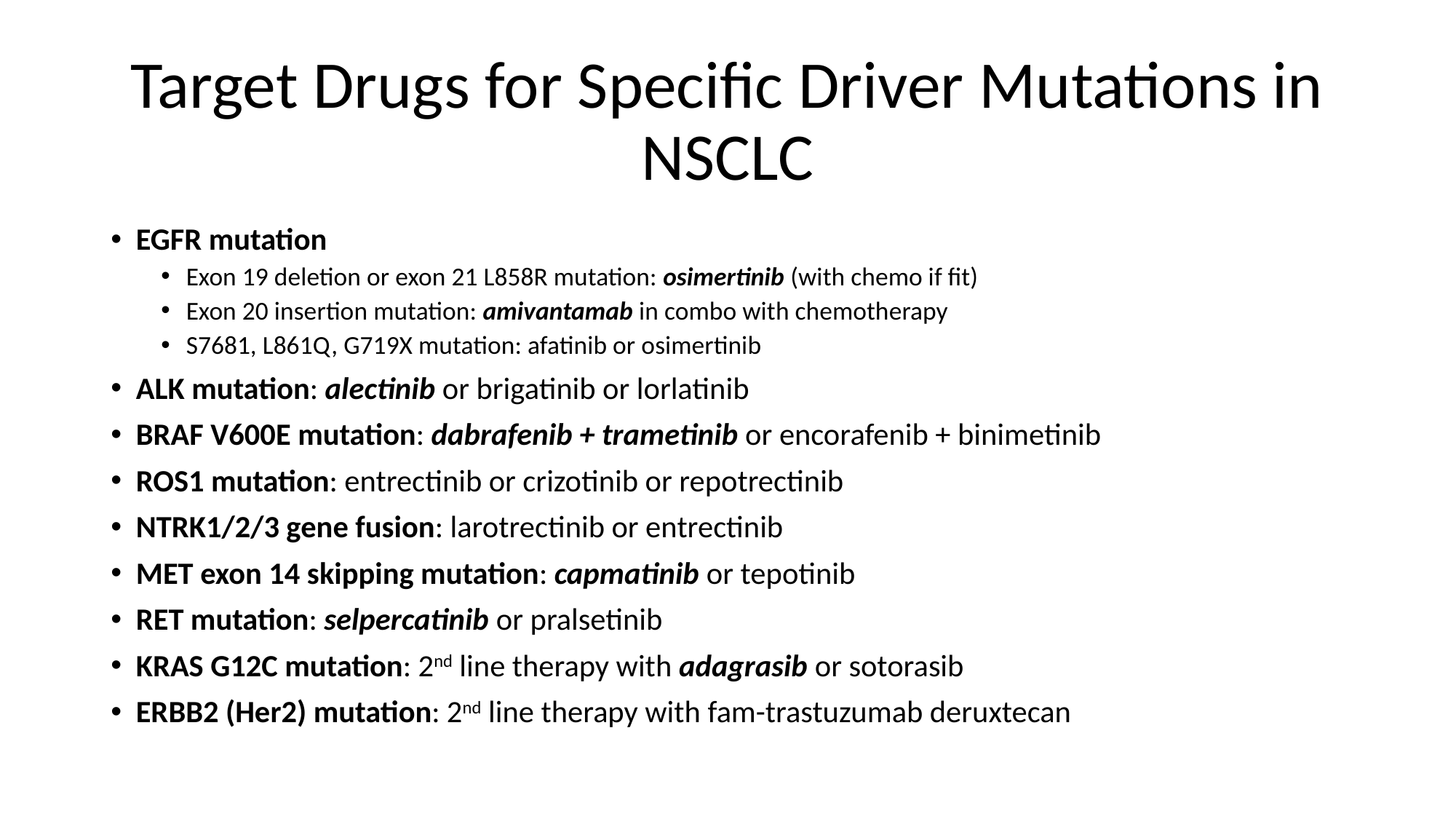

# Target Drugs for Specific Driver Mutations in NSCLC
EGFR mutation
Exon 19 deletion or exon 21 L858R mutation: osimertinib (with chemo if fit)
Exon 20 insertion mutation: amivantamab in combo with chemotherapy
S7681, L861Q, G719X mutation: afatinib or osimertinib
ALK mutation: alectinib or brigatinib or lorlatinib
BRAF V600E mutation: dabrafenib + trametinib or encorafenib + binimetinib
ROS1 mutation: entrectinib or crizotinib or repotrectinib
NTRK1/2/3 gene fusion: larotrectinib or entrectinib
MET exon 14 skipping mutation: capmatinib or tepotinib
RET mutation: selpercatinib or pralsetinib
KRAS G12C mutation: 2nd line therapy with adagrasib or sotorasib
ERBB2 (Her2) mutation: 2nd line therapy with fam-trastuzumab deruxtecan